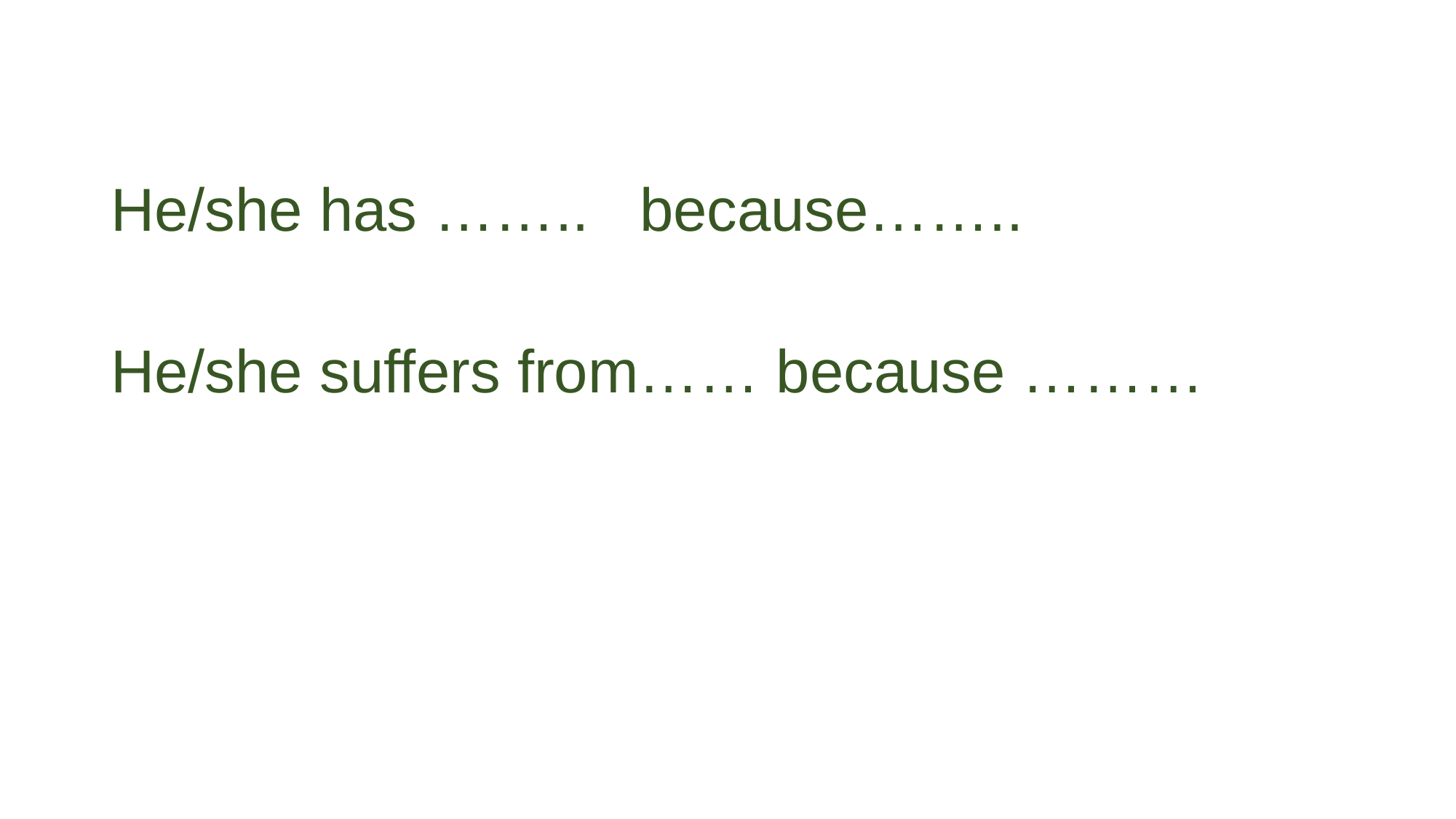

He/she has ……..   because……..

He/she suffers from…… because ………